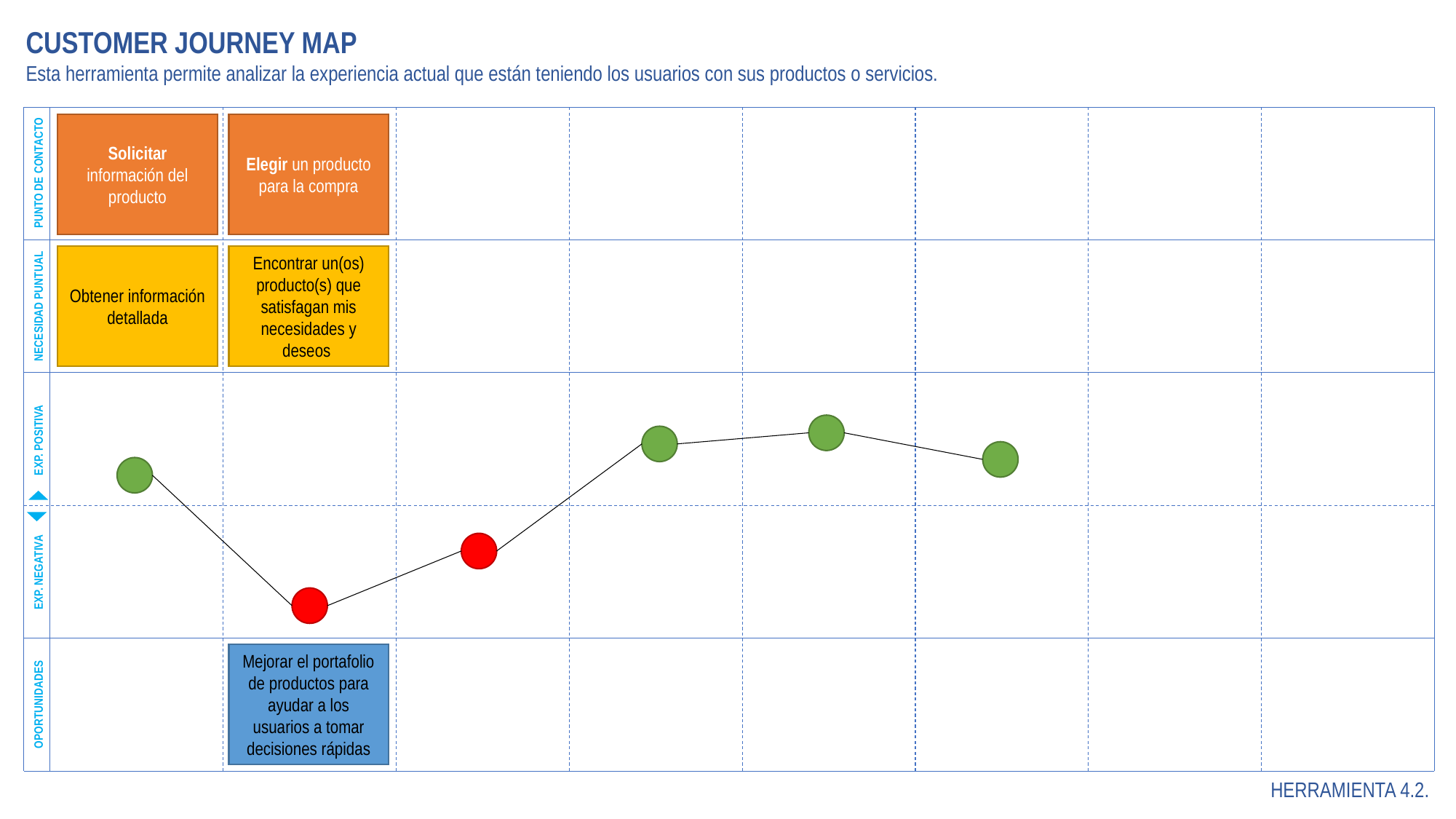

CUSTOMER JOURNEY MAP
Esta herramienta permite analizar la experiencia actual que están teniendo los usuarios con sus productos o servicios.
Solicitar información del producto
Elegir un producto para la compra
PUNTO DE CONTACTO
Obtener información detallada
Encontrar un(os) producto(s) que satisfagan mis necesidades y deseos
NECESIDAD PUNTUAL

EXP. POSITIVA

EXP. NEGATIVA

Mejorar el portafolio de productos para ayudar a los usuarios a tomar decisiones rápidas
OPORTUNIDADES
HERRAMIENTA 4.2.